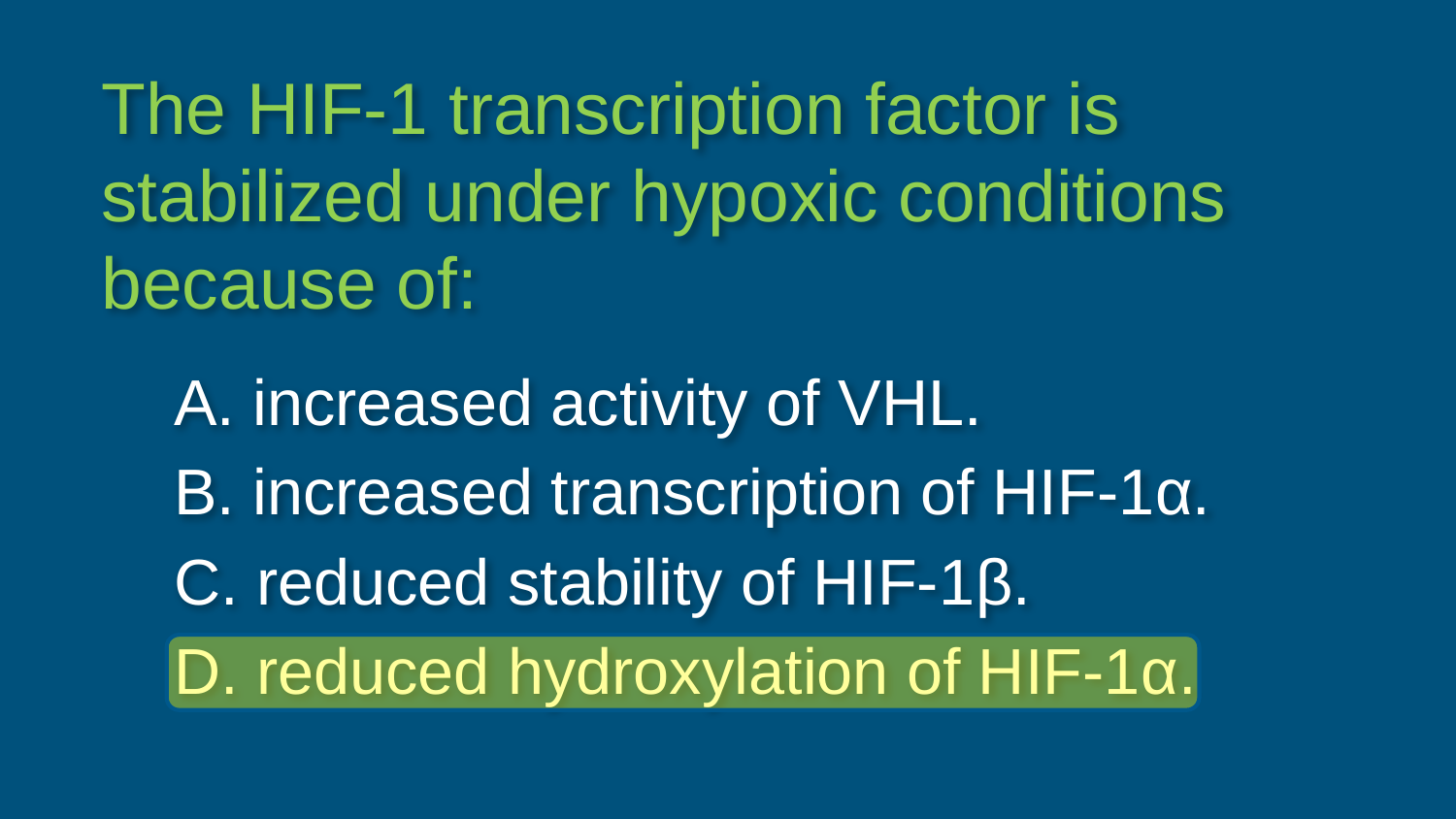

The HIF-1 transcription factor is stabilized under hypoxic conditions because of:
A. increased activity of VHL.
B. increased transcription of HIF-1α.
C. reduced stability of HIF-1β.
D. reduced hydroxylation of HIF-1α.